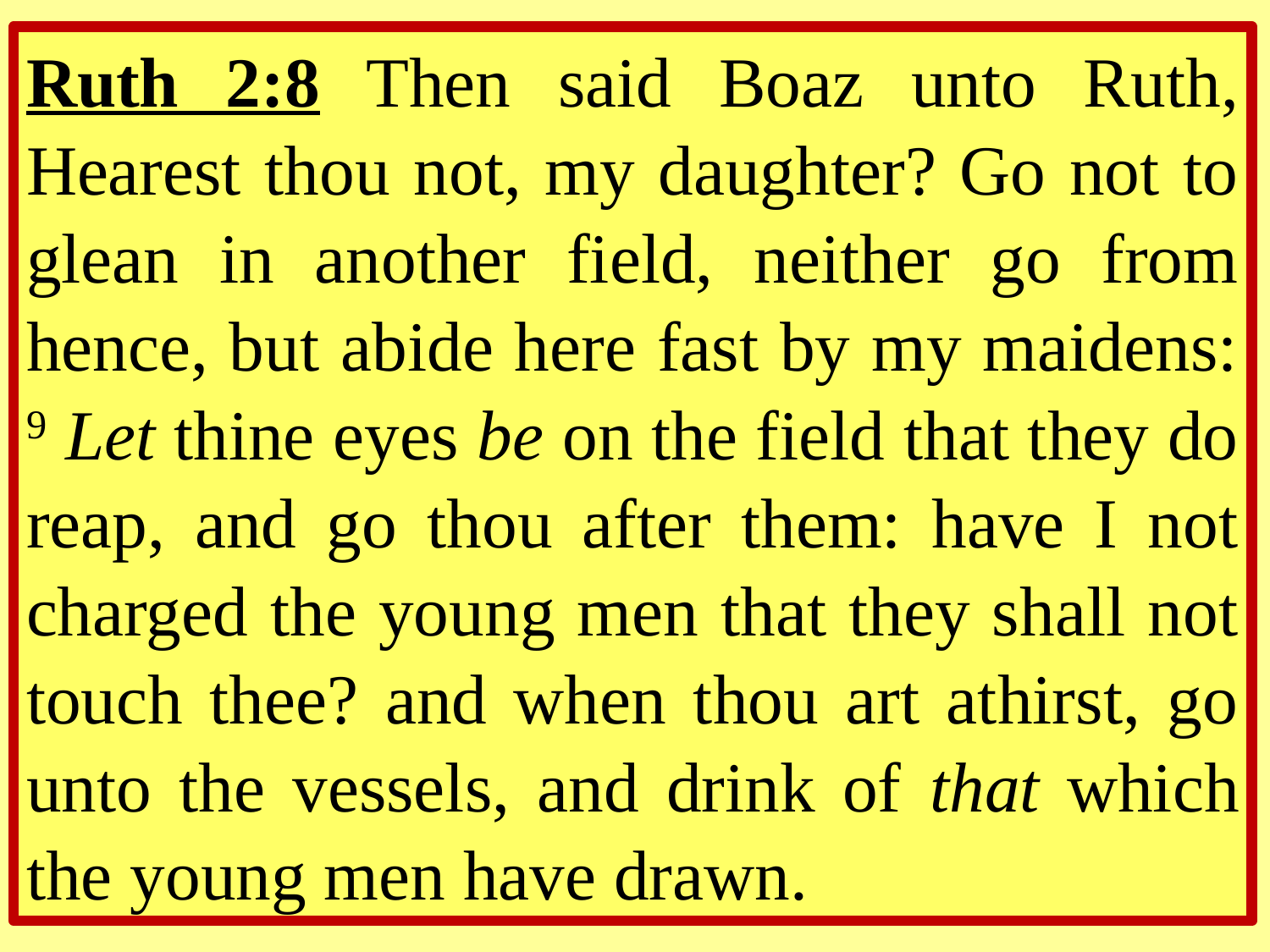

Ruth 2:8 Then said Boaz unto Ruth, Hearest thou not, my daughter? Go not to glean in another field, neither go from hence, but abide here fast by my maidens: 9 Let thine eyes be on the field that they do reap, and go thou after them: have I not charged the young men that they shall not touch thee? and when thou art athirst, go unto the vessels, and drink of that which the young men have drawn.
The
answer is
. . .
B